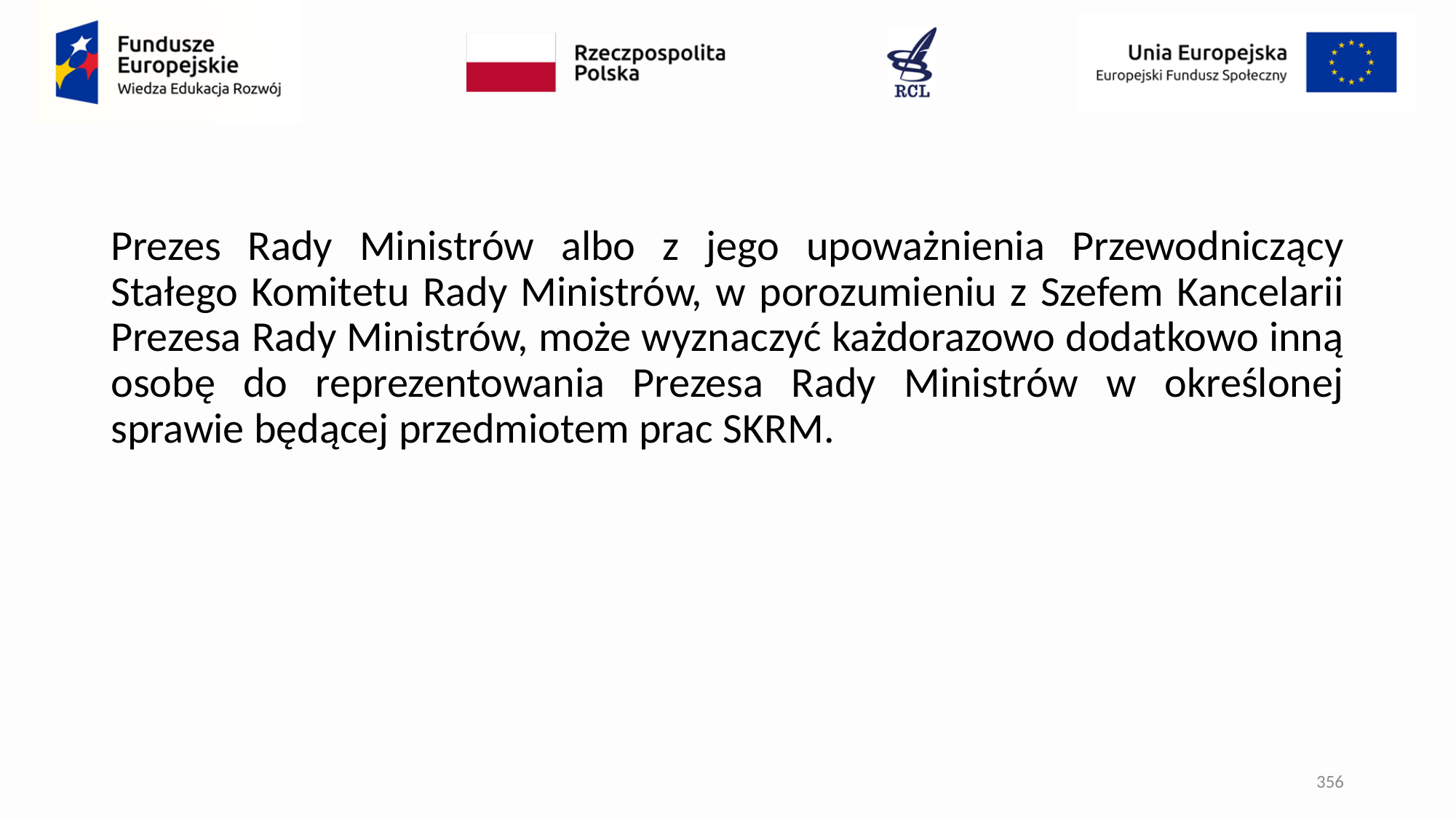

#
Prezes Rady Ministrów albo z jego upoważnienia Przewodniczący Stałego Komitetu Rady Ministrów, w porozumieniu z Szefem Kancelarii Prezesa Rady Ministrów, może wyznaczyć każdorazowo dodatkowo inną osobę do reprezentowania Prezesa Rady Ministrów w określonej sprawie będącej przedmiotem prac SKRM.
356